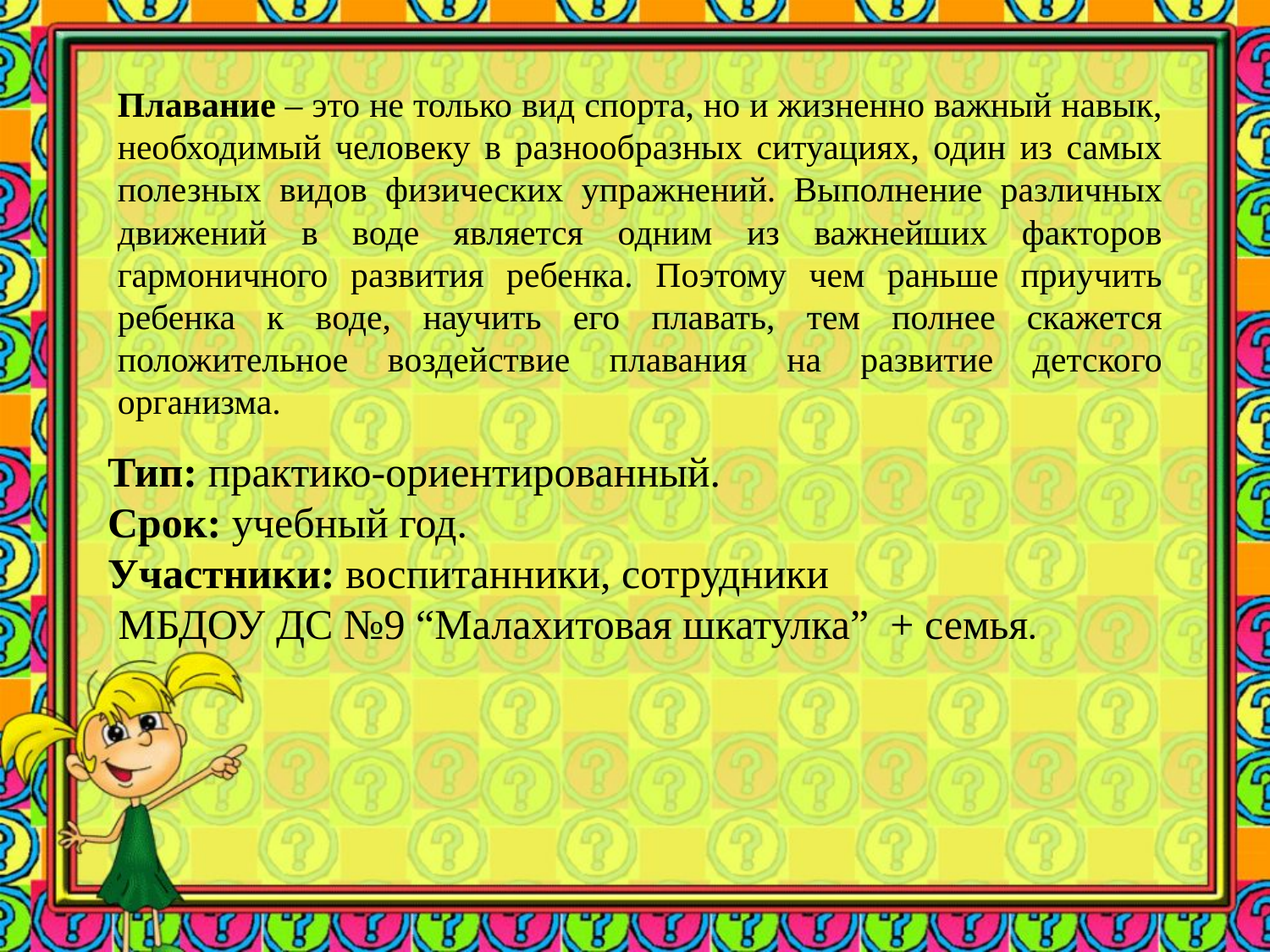

Плавание – это не только вид спорта, но и жизненно важный навык, необходимый человеку в разнообразных ситуациях, один из самых полезных видов физических упражнений. Выполнение различных движений в воде является одним из важнейших факторов гармоничного развития ребенка. Поэтому чем раньше приучить ребенка к воде, научить его плавать, тем полнее скажется положительное воздействие плавания на развитие детского организма.
# Тип: практико-ориентированный. Срок: учебный год. Участники: воспитанники, сотрудники МБДОУ ДС №9 “Малахитовая шкатулка”  + семья.